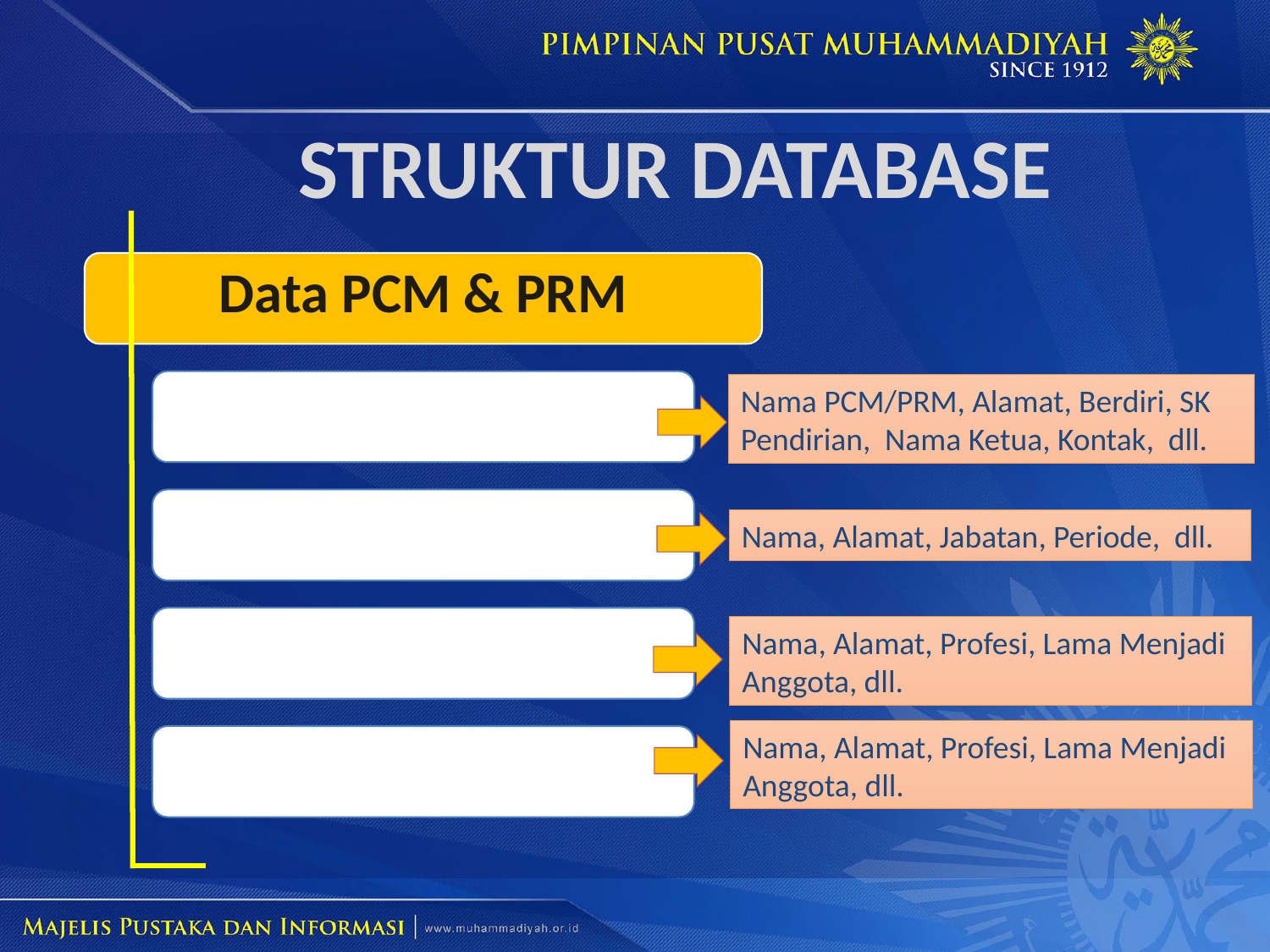

STRUKTUR DATABASE
Data PCM & PRM
Data Organisasi
Data Pengurus
Data Anggota
Data Partisan
Nama PCM/PRM, Alamat, Berdiri, SK Pendirian,  Nama Ketua, Kontak,  dll.

Nama, Alamat, Jabatan, Periode,  dll.

Nama, Alamat, Profesi, Lama Menjadi Anggota, dll.

Nama, Alamat, Profesi, Lama Menjadi Anggota, dll.